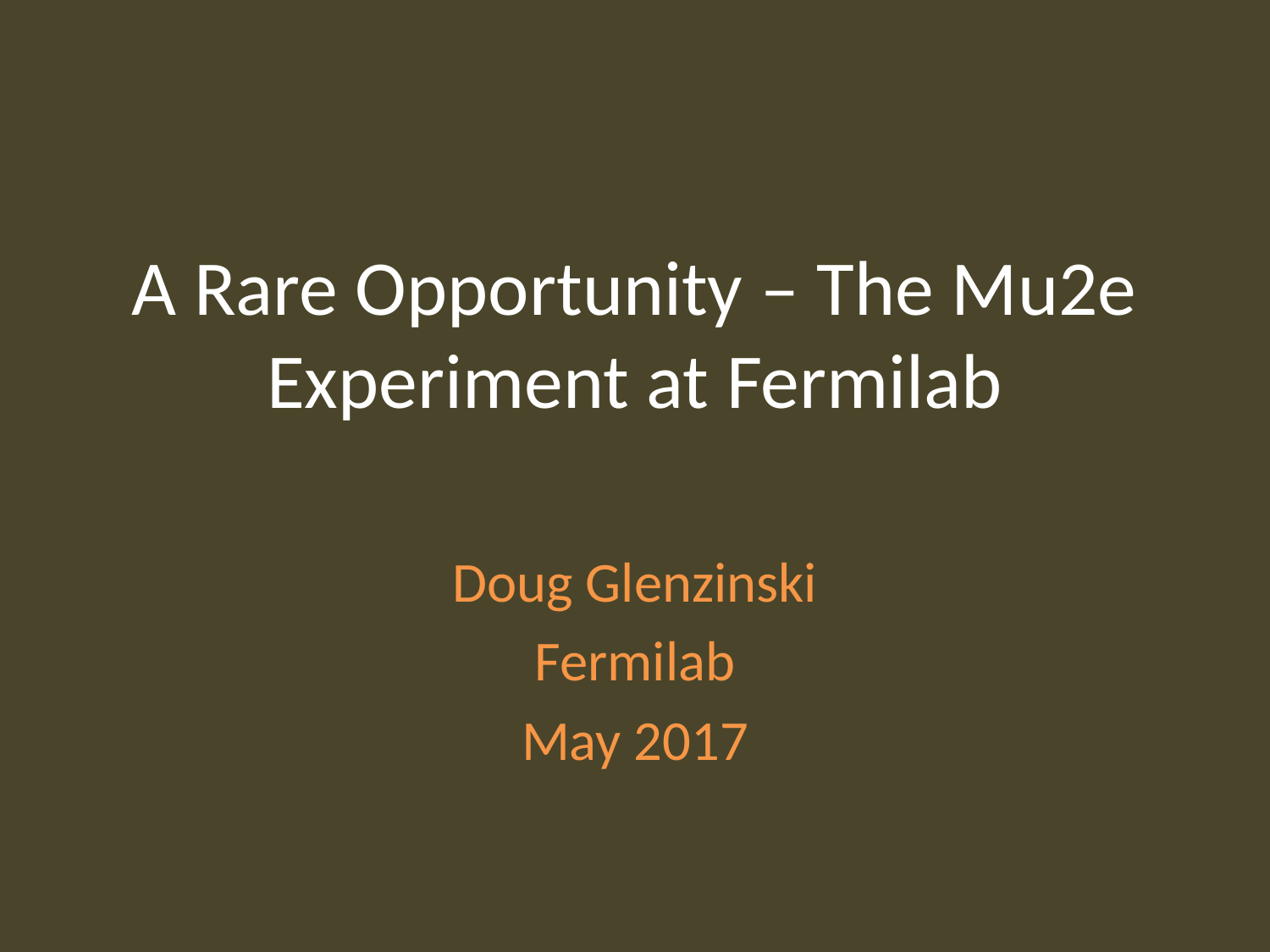

# A Rare Opportunity – The Mu2e Experiment at Fermilab
Doug Glenzinski
Fermilab
May 2017